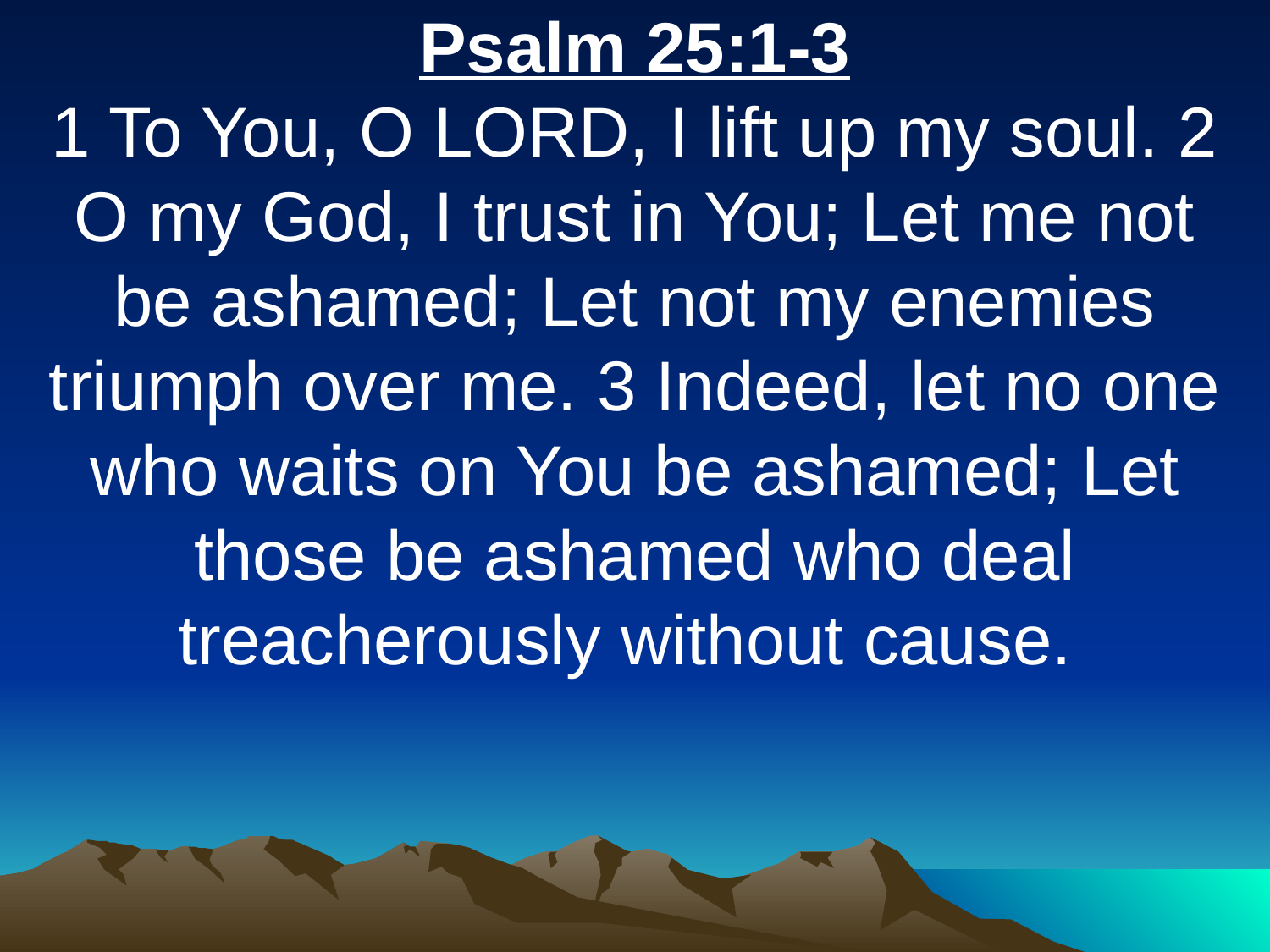

Psalm 25:1-3
1 To You, O LORD, I lift up my soul. 2 O my God, I trust in You; Let me not be ashamed; Let not my enemies triumph over me. 3 Indeed, let no one who waits on You be ashamed; Let those be ashamed who deal treacherously without cause.